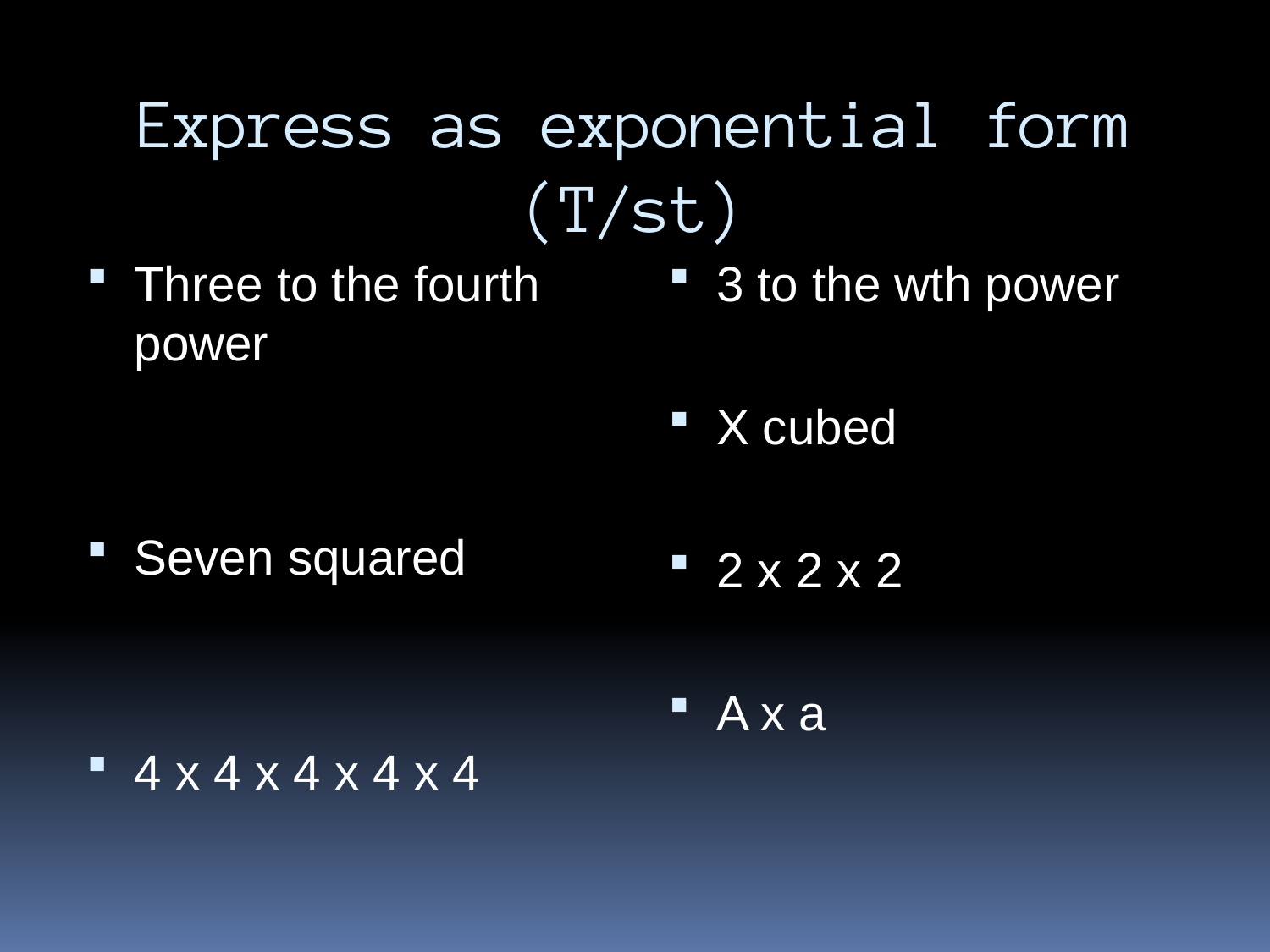

# Express as exponential form (T/st)
Three to the fourth power

Seven squared

4 x 4 x 4 x 4 x 4
3 to the wth power

X cubed

2 x 2 x 2

A x a